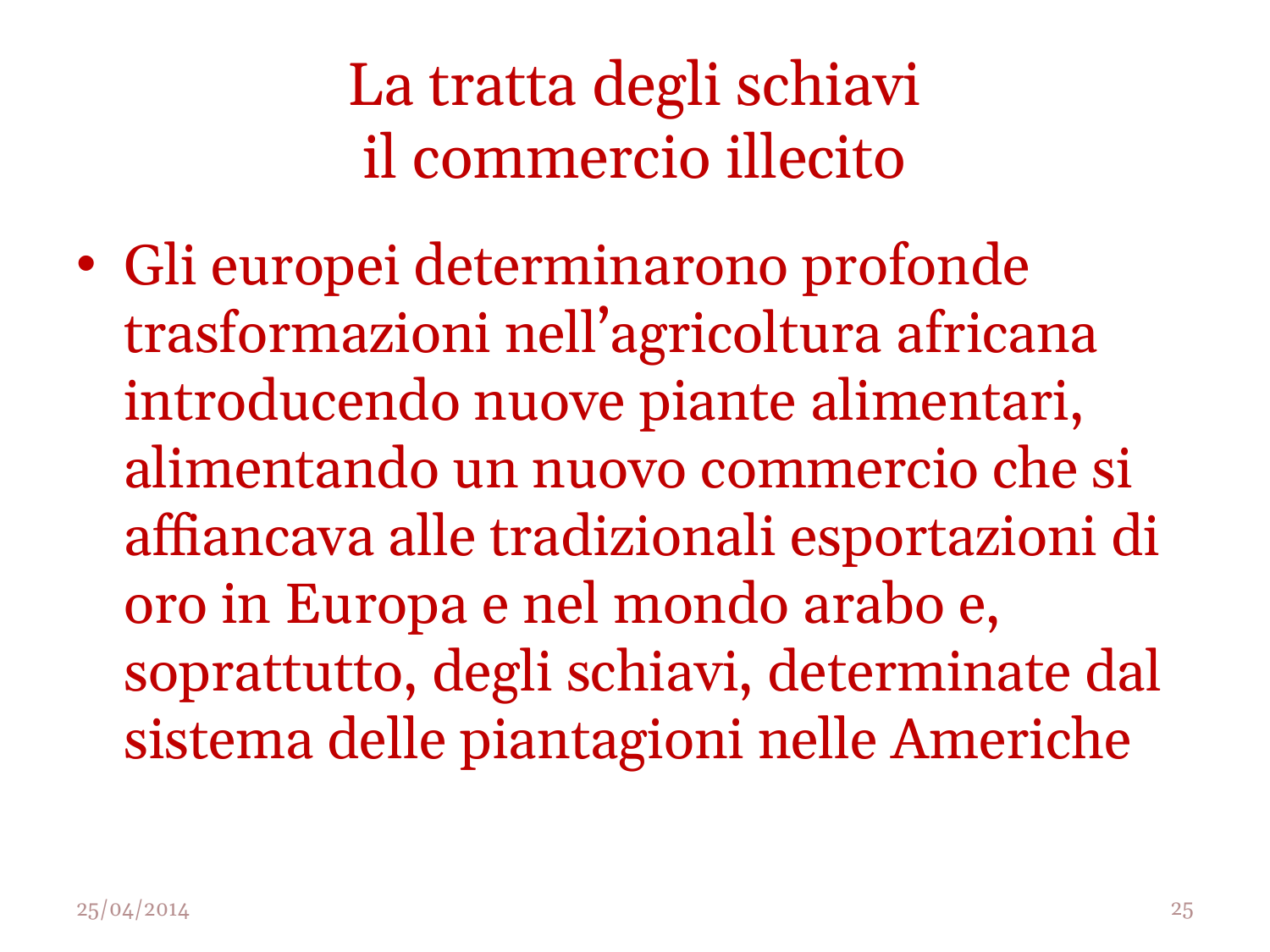

# La tratta degli schiavi il commercio illecito
Gli europei determinarono profonde trasformazioni nell’agricoltura africana introducendo nuove piante alimentari, alimentando un nuovo commercio che si affiancava alle tradizionali esportazioni di oro in Europa e nel mondo arabo e, soprattutto, degli schiavi, determinate dal sistema delle piantagioni nelle Americhe
25/04/2014
25